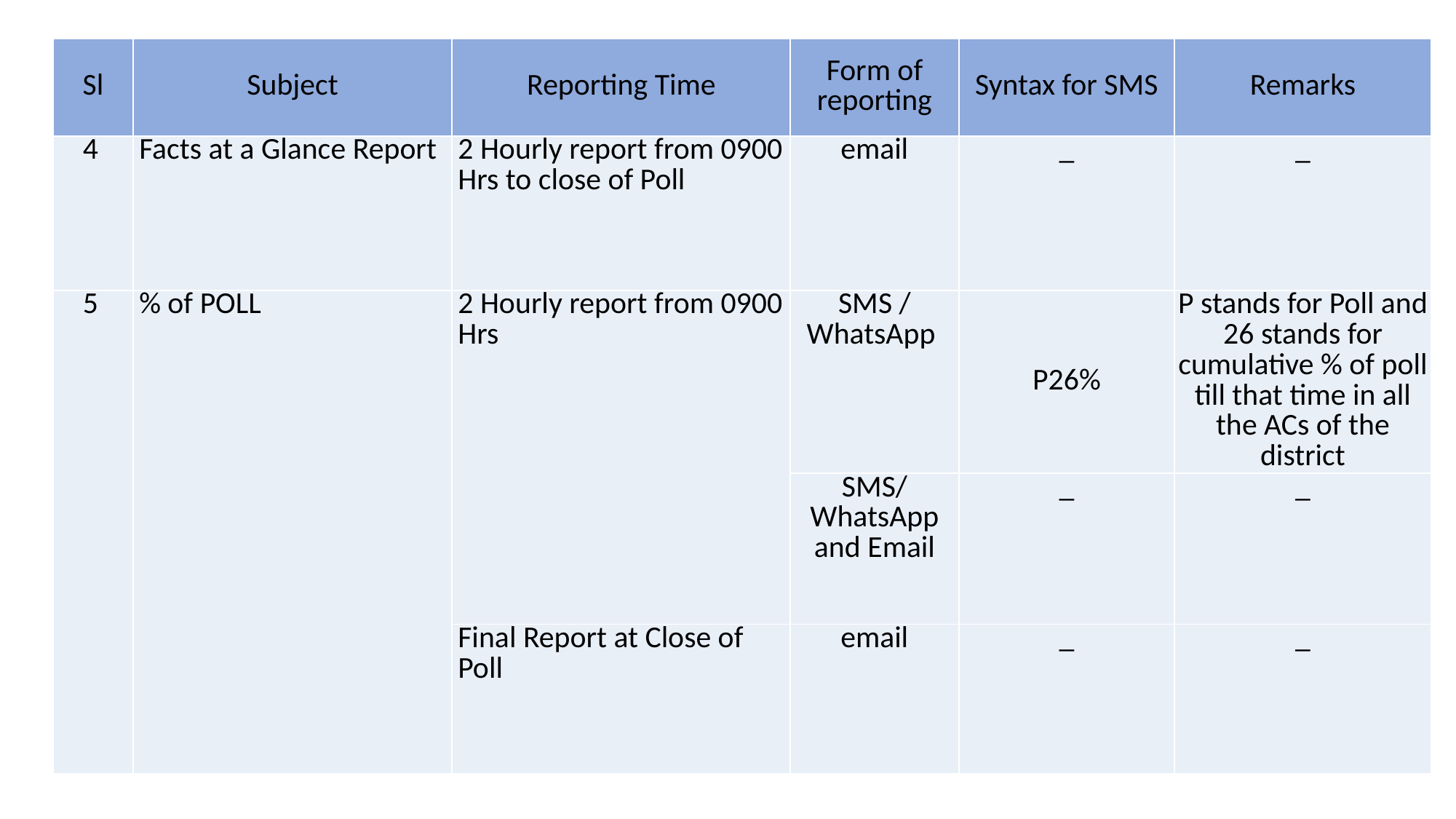

| Sl | Subject | Reporting Time | Form of reporting | Syntax for SMS | Remarks |
| --- | --- | --- | --- | --- | --- |
| 4 | Facts at a Glance Report | 2 Hourly report from 0900 Hrs to close of Poll | email | \_ | \_ |
| 5 | % of POLL | 2 Hourly report from 0900 Hrs | SMS / WhatsApp | P26% | P stands for Poll and 26 stands for cumulative % of poll till that time in all the ACs of the district |
|  |  |  | SMS/ WhatsApp and Email | \_ | \_ |
|  |  | Final Report at Close of Poll | email | \_ | \_ |